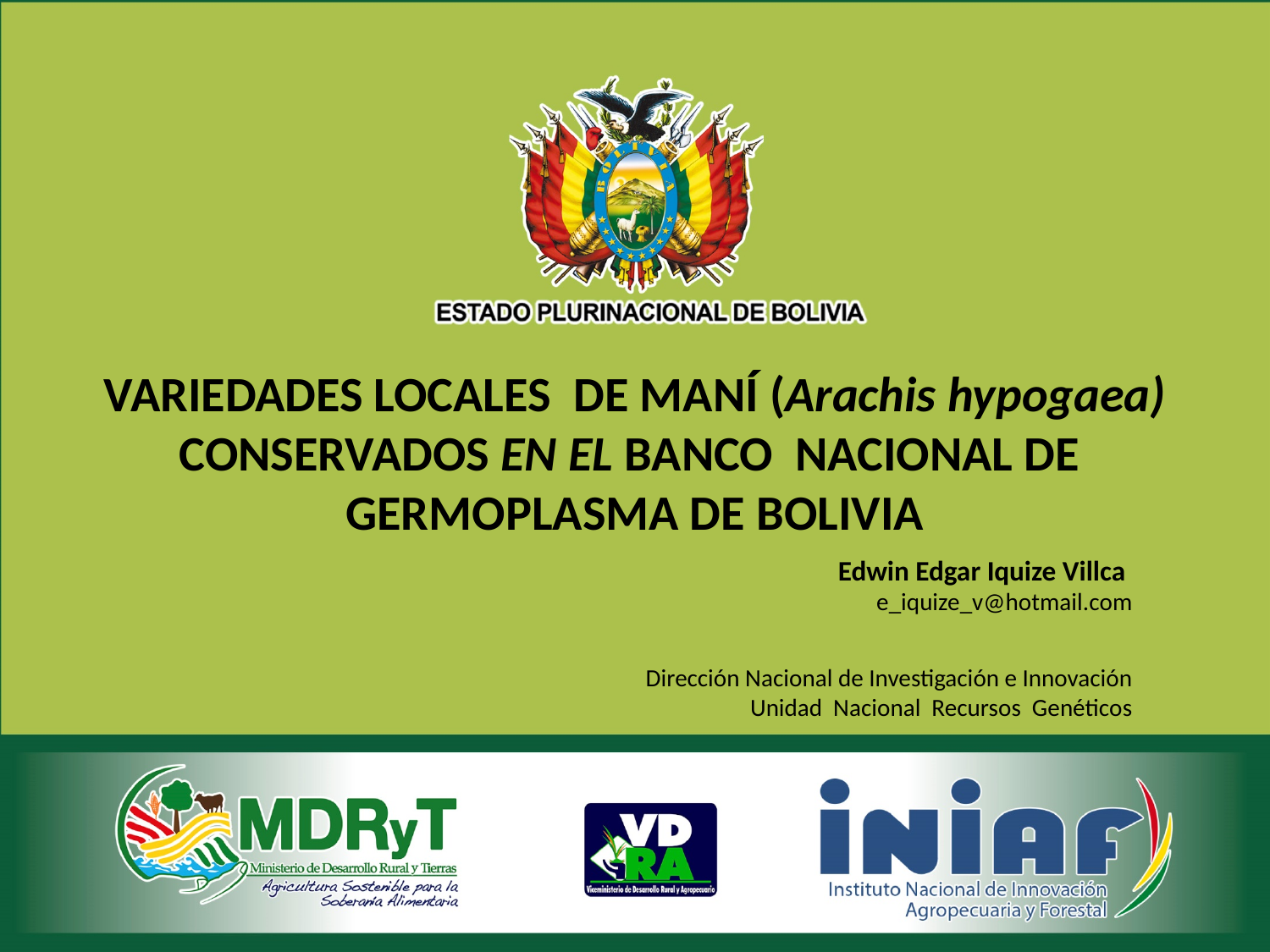

# VARIEDADES LOCALES  DE MANÍ (Arachis hypogaea) CONSERVADOS EN EL BANCO  NACIONAL DE  GERMOPLASMA DE BOLIVIA
Edwin Edgar Iquize Villca
 e_iquize_v@hotmail.com
Dirección Nacional de Investigación e Innovación
Unidad  Nacional  Recursos  Genéticos